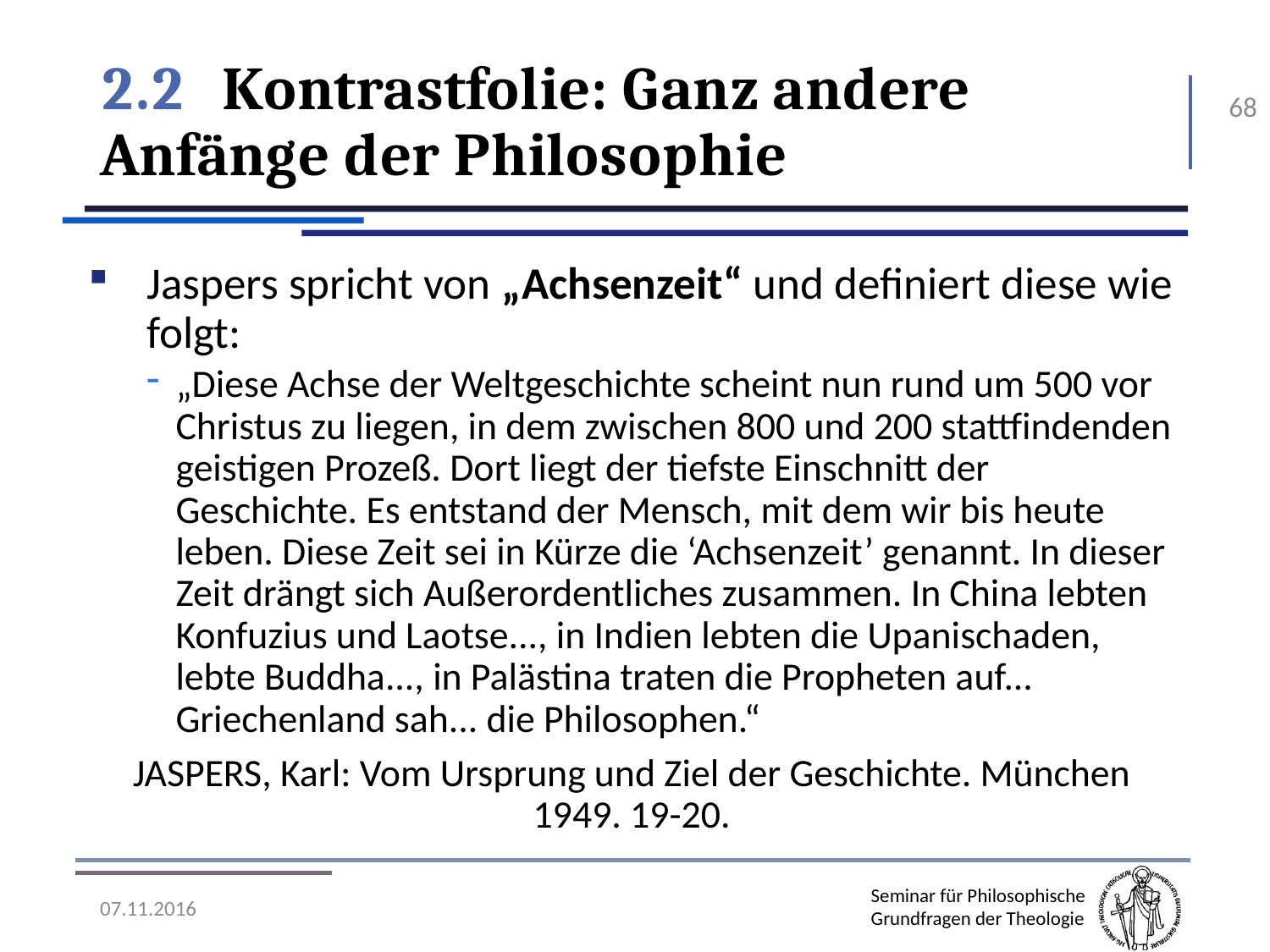

# 2.2	Kontrastfolie: Ganz andere Anfänge der Philosophie
68
Jaspers spricht von „Achsenzeit“ und definiert diese wie folgt:
„Diese Achse der Weltgeschichte scheint nun rund um 500 vor Christus zu liegen, in dem zwischen 800 und 200 stattfindenden geistigen Prozeß. Dort liegt der tiefste Einschnitt der Geschichte. Es entstand der Mensch, mit dem wir bis heute leben. Diese Zeit sei in Kürze die ‘Achsenzeit’ genannt. In dieser Zeit drängt sich Außerordentliches zusammen. In China lebten Konfuzius und Laotse..., in Indien lebten die Upanischaden, lebte Buddha..., in Palästina traten die Propheten auf... Griechenland sah... die Philosophen.“
Jaspers, Karl: Vom Ursprung und Ziel der Geschichte. München 1949. 19-20.

07.11.2016